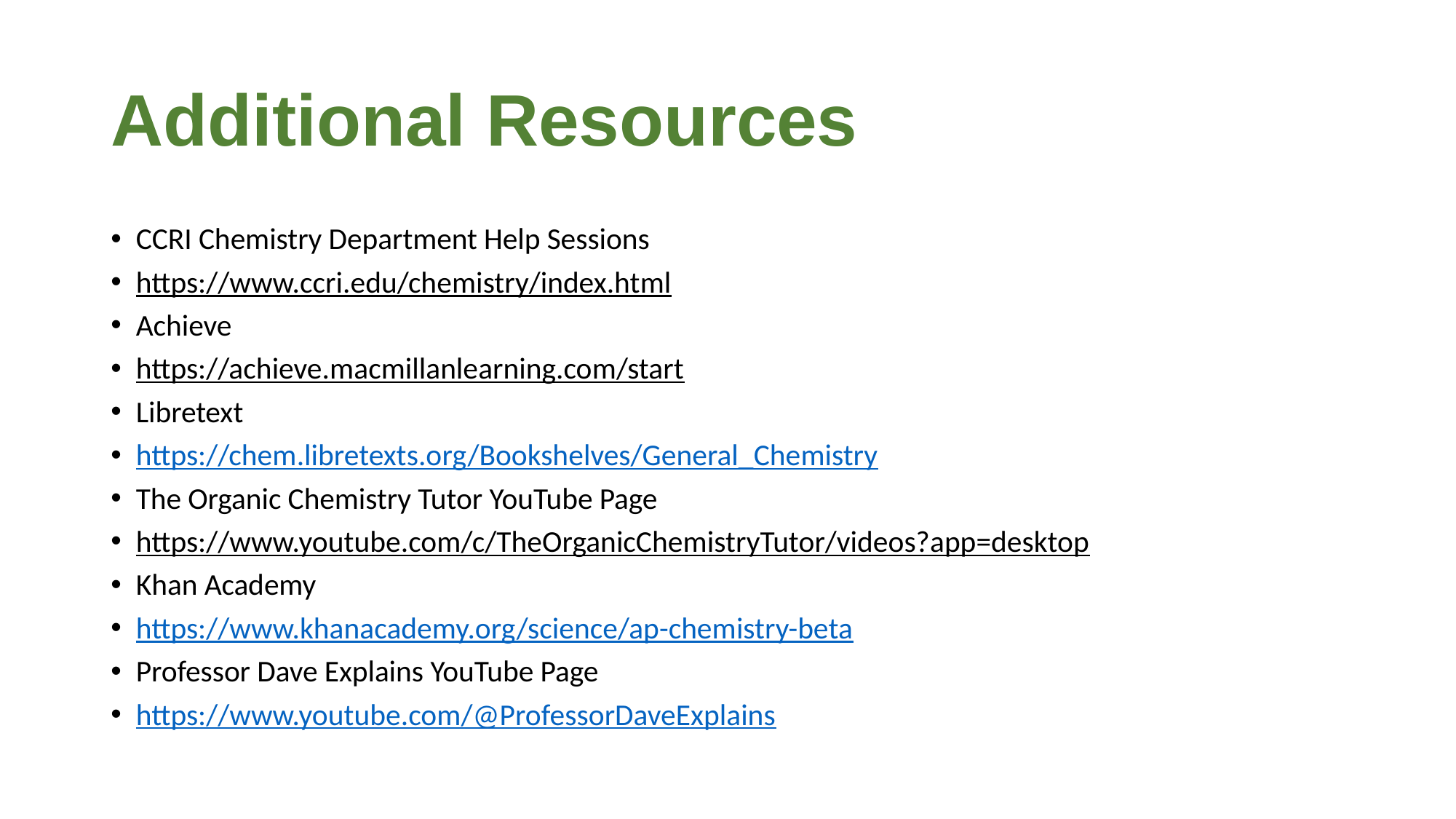

# Additional Resources
CCRI Chemistry Department Help Sessions
https://www.ccri.edu/chemistry/index.html
Achieve
https://achieve.macmillanlearning.com/start
Libretext
https://chem.libretexts.org/Bookshelves/General_Chemistry
The Organic Chemistry Tutor YouTube Page
https://www.youtube.com/c/TheOrganicChemistryTutor/videos?app=desktop
Khan Academy
https://www.khanacademy.org/science/ap-chemistry-beta
Professor Dave Explains YouTube Page
https://www.youtube.com/@ProfessorDaveExplains